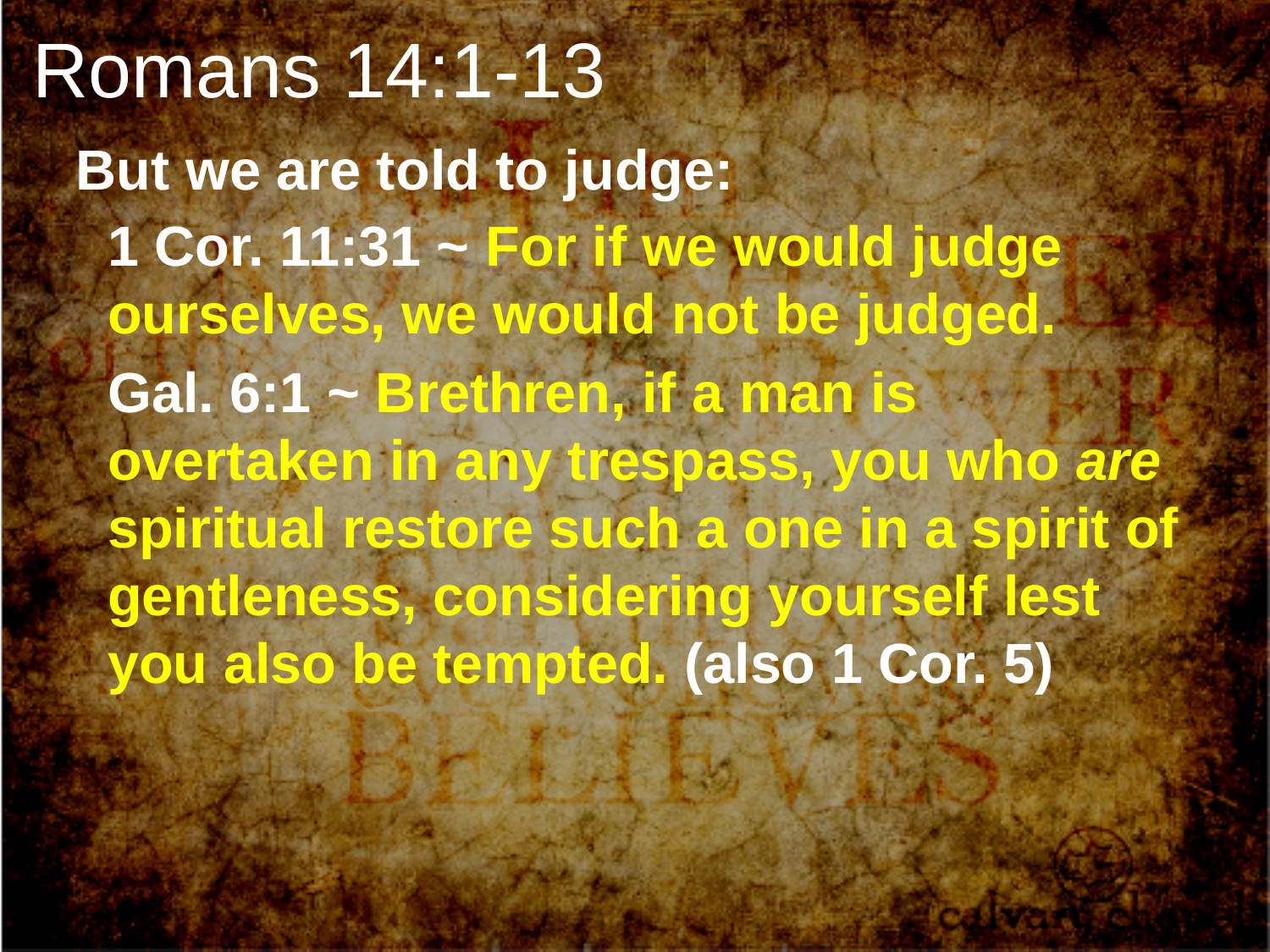

Romans 14:1-13
But we are told to judge:
1 Cor. 11:31 ~ For if we would judge ourselves, we would not be judged.
Gal. 6:1 ~ Brethren, if a man is overtaken in any trespass, you who are spiritual restore such a one in a spirit of gentleness, considering yourself lest you also be tempted. (also 1 Cor. 5)